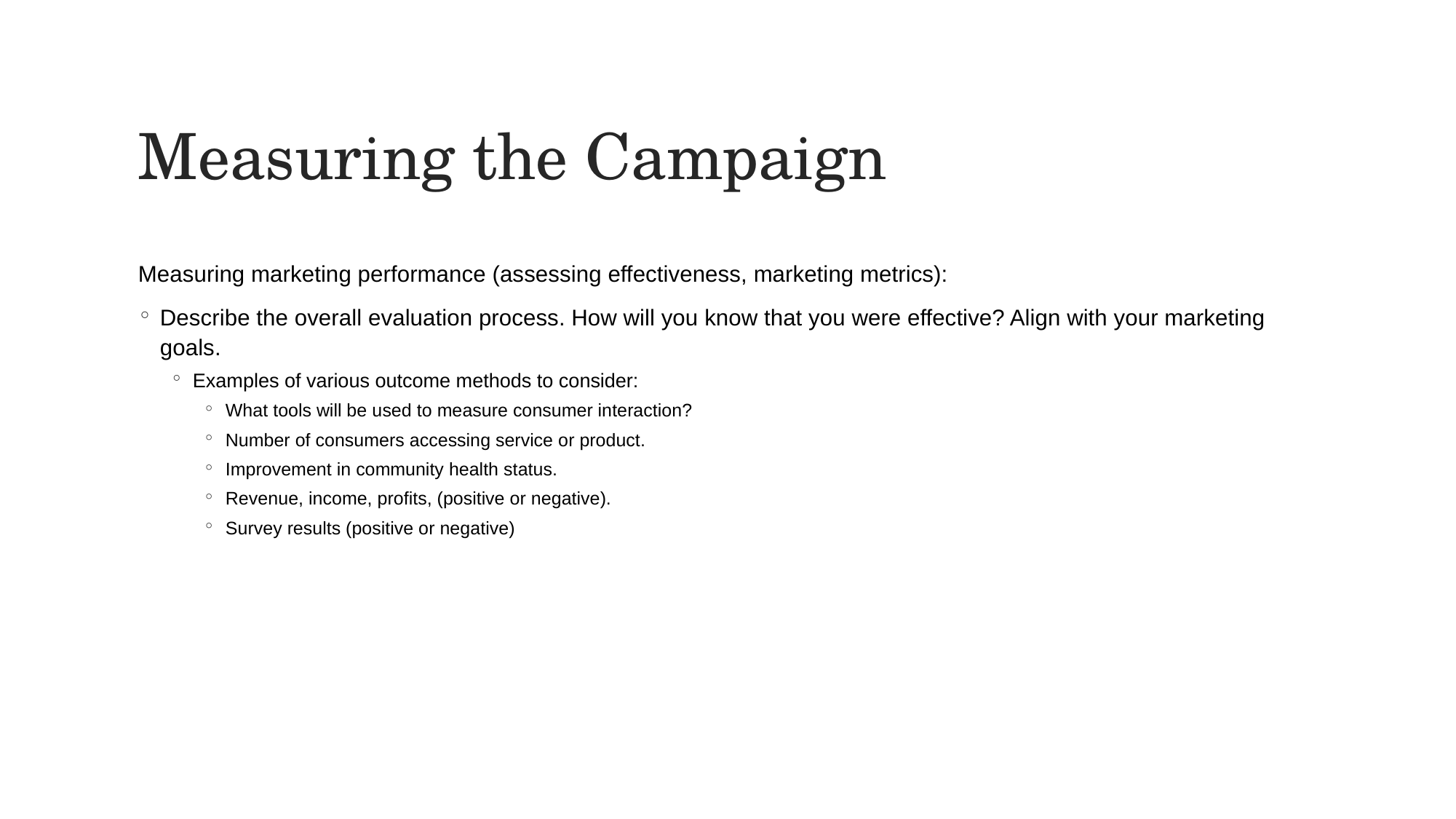

# Measuring the Campaign
Measuring marketing performance (assessing effectiveness, marketing metrics):
Describe the overall evaluation process. How will you know that you were effective? Align with your marketing goals.
Examples of various outcome methods to consider:
What tools will be used to measure consumer interaction?
Number of consumers accessing service or product.
Improvement in community health status.
Revenue, income, profits, (positive or negative).
Survey results (positive or negative)